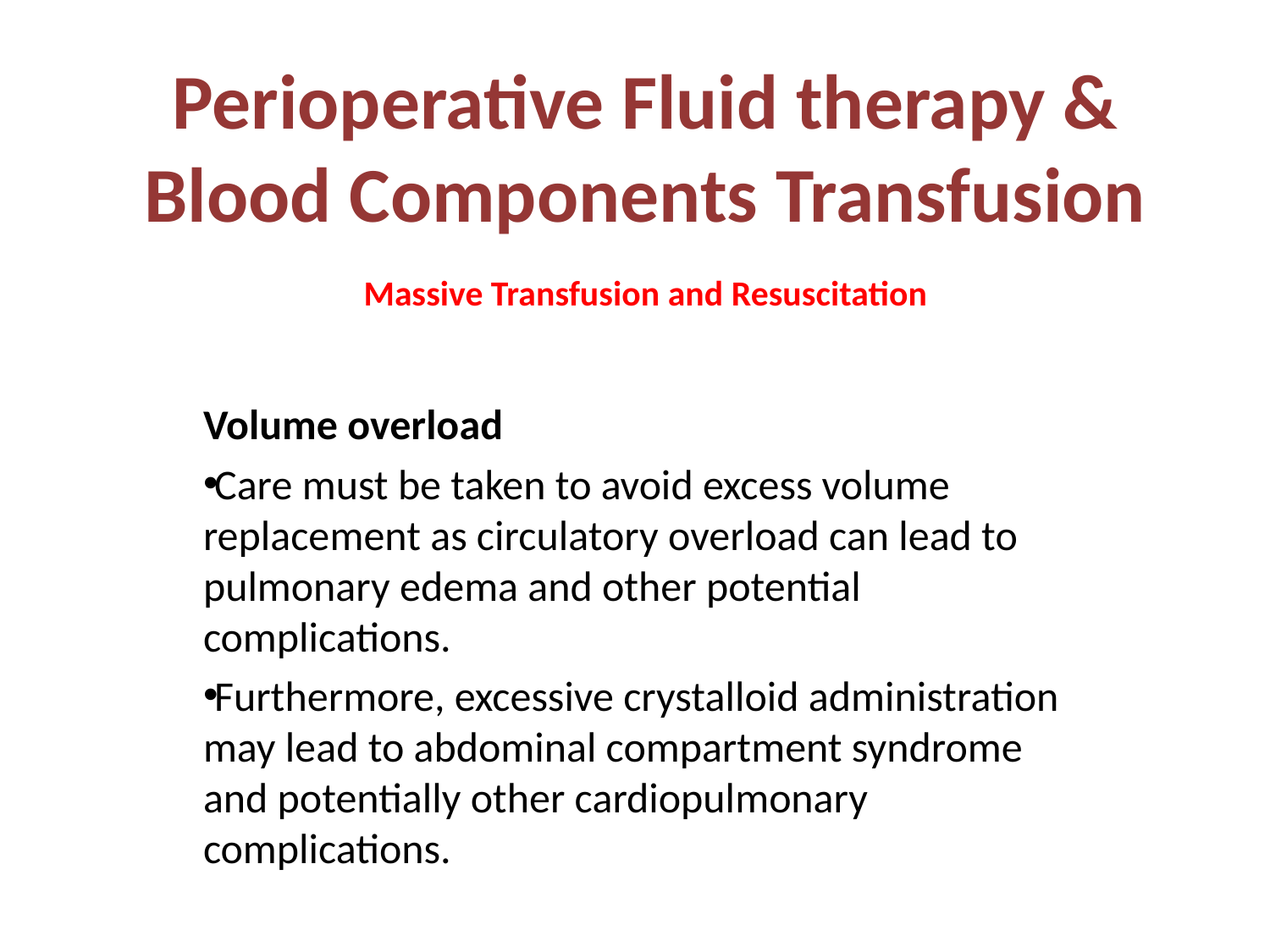

# Perioperative Fluid therapy & Blood Components Transfusion
Massive Transfusion and Resuscitation
Volume overload
Care must be taken to avoid excess volume replacement as circulatory overload can lead to pulmonary edema and other potential complications.
Furthermore, excessive crystalloid administration may lead to abdominal compartment syndrome and potentially other cardiopulmonary complications.